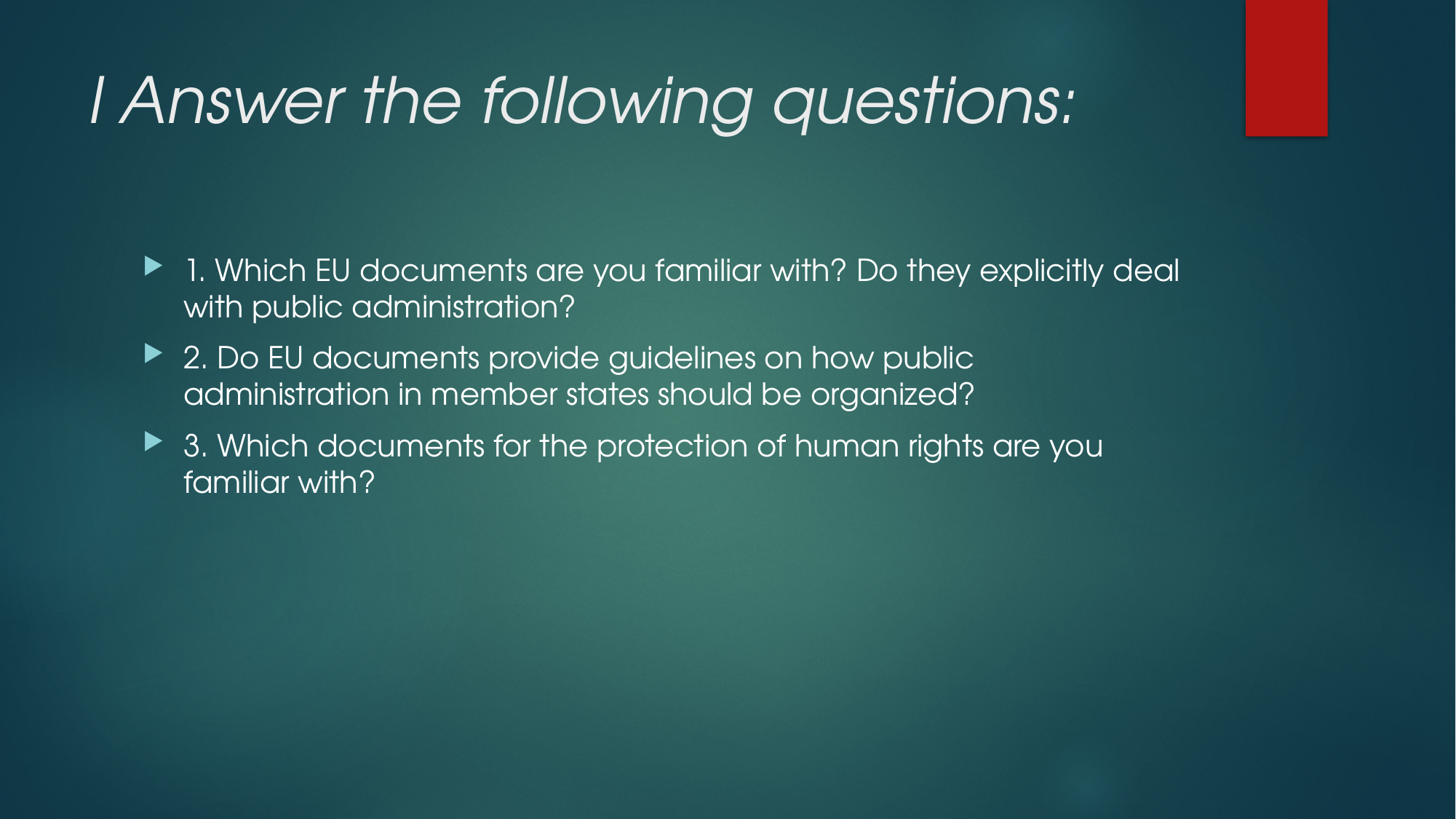

# I Answer the following questions:
1. Which EU documents are you familiar with? Do they explicitly deal with public administration?
2. Do EU documents provide guidelines on how public administration in member states should be organized?
3. Which documents for the protection of human rights are you familiar with?